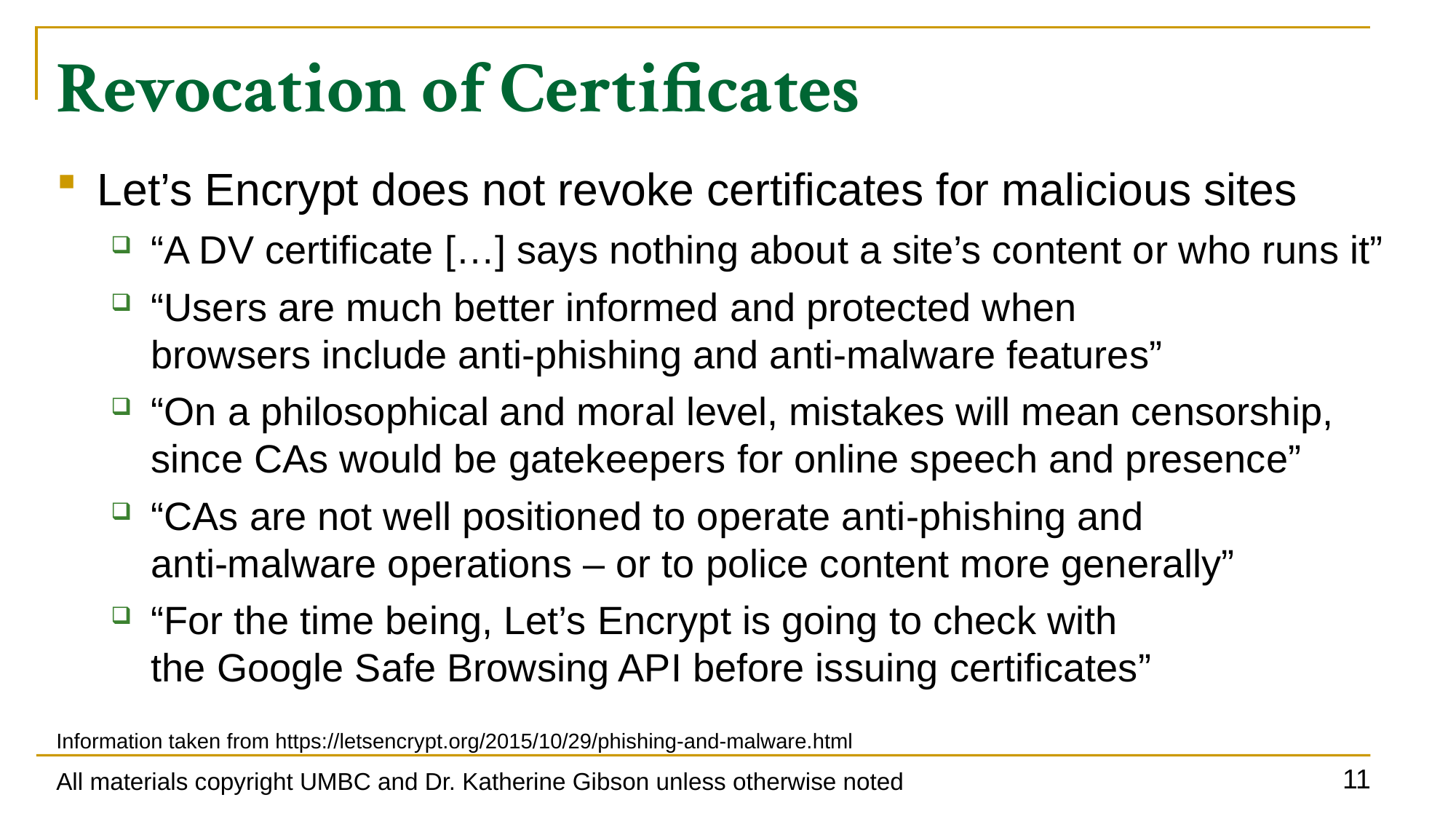

# Revocation of Certificates
Let’s Encrypt does not revoke certificates for malicious sites
“A DV certificate […] says nothing about a site’s content or who runs it”
“Users are much better informed and protected when
browsers include anti-phishing and anti-malware features”
“On a philosophical and moral level, mistakes will mean censorship, since CAs would be gatekeepers for online speech and presence”
“CAs are not well positioned to operate anti­-phishing and
anti-malware operations – or to police content more generally”
“For the time being, Let’s Encrypt is going to check with
the Google Safe Browsing API before issuing certificates”

Information taken from https://letsencrypt.org/2015/10/29/phishing-and-malware.html